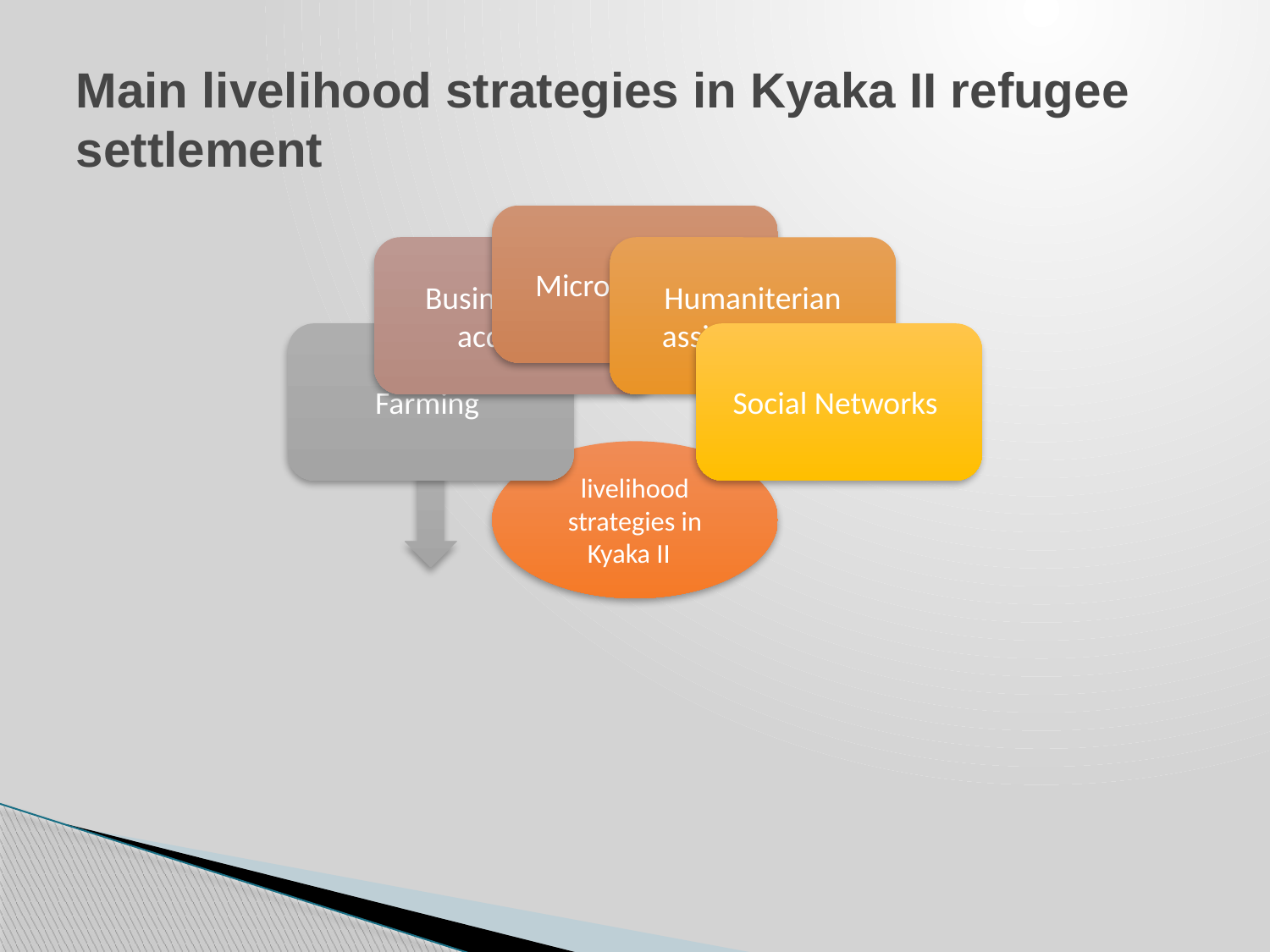

# Main livelihood strategies in Kyaka II refugee settlement
livelihood strategies in Kyaka II
Farming
Microfinancing
Social Networks